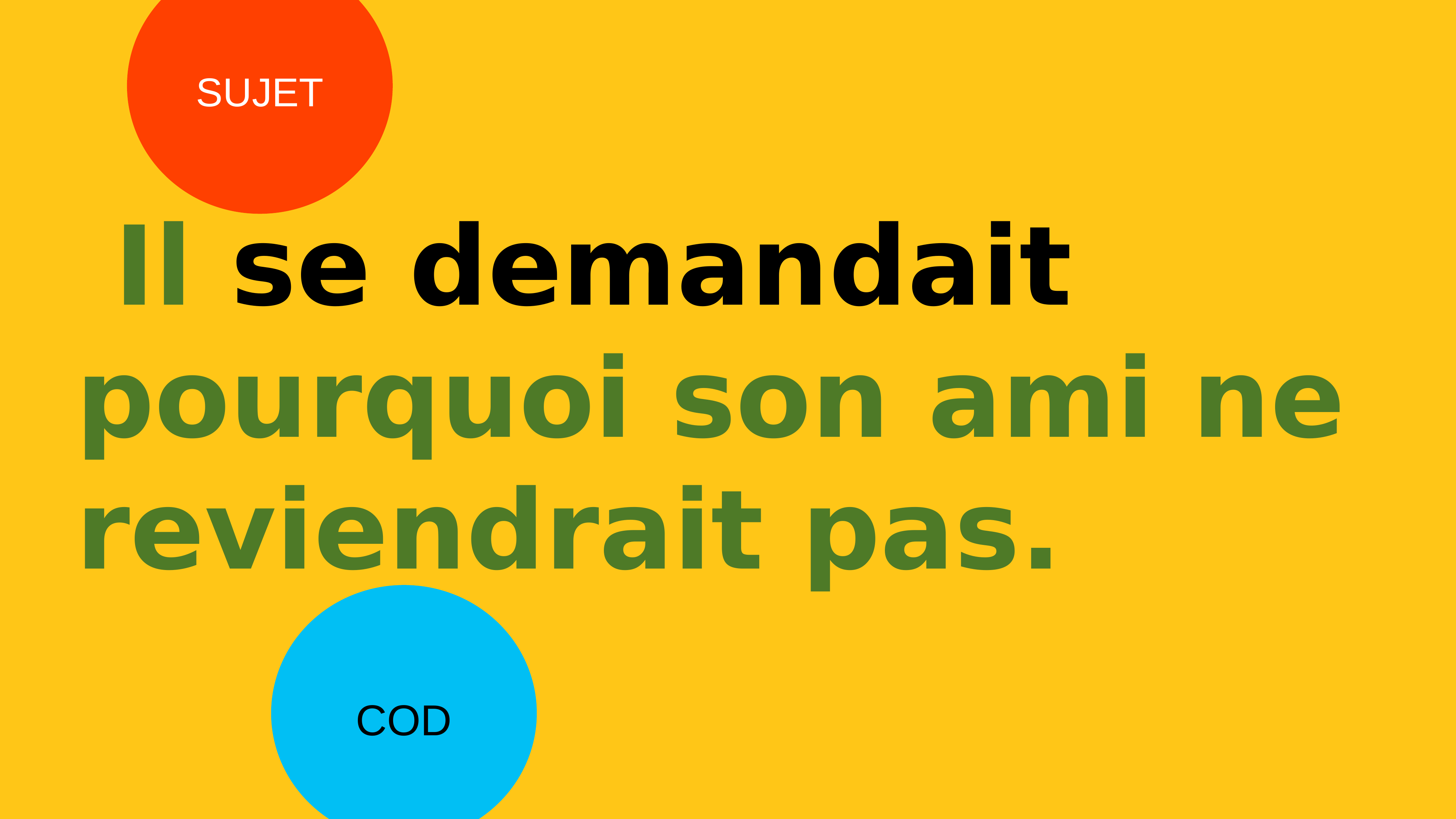

Sujet
 Il se demandait pourquoi son ami ne reviendrait pas.
COD